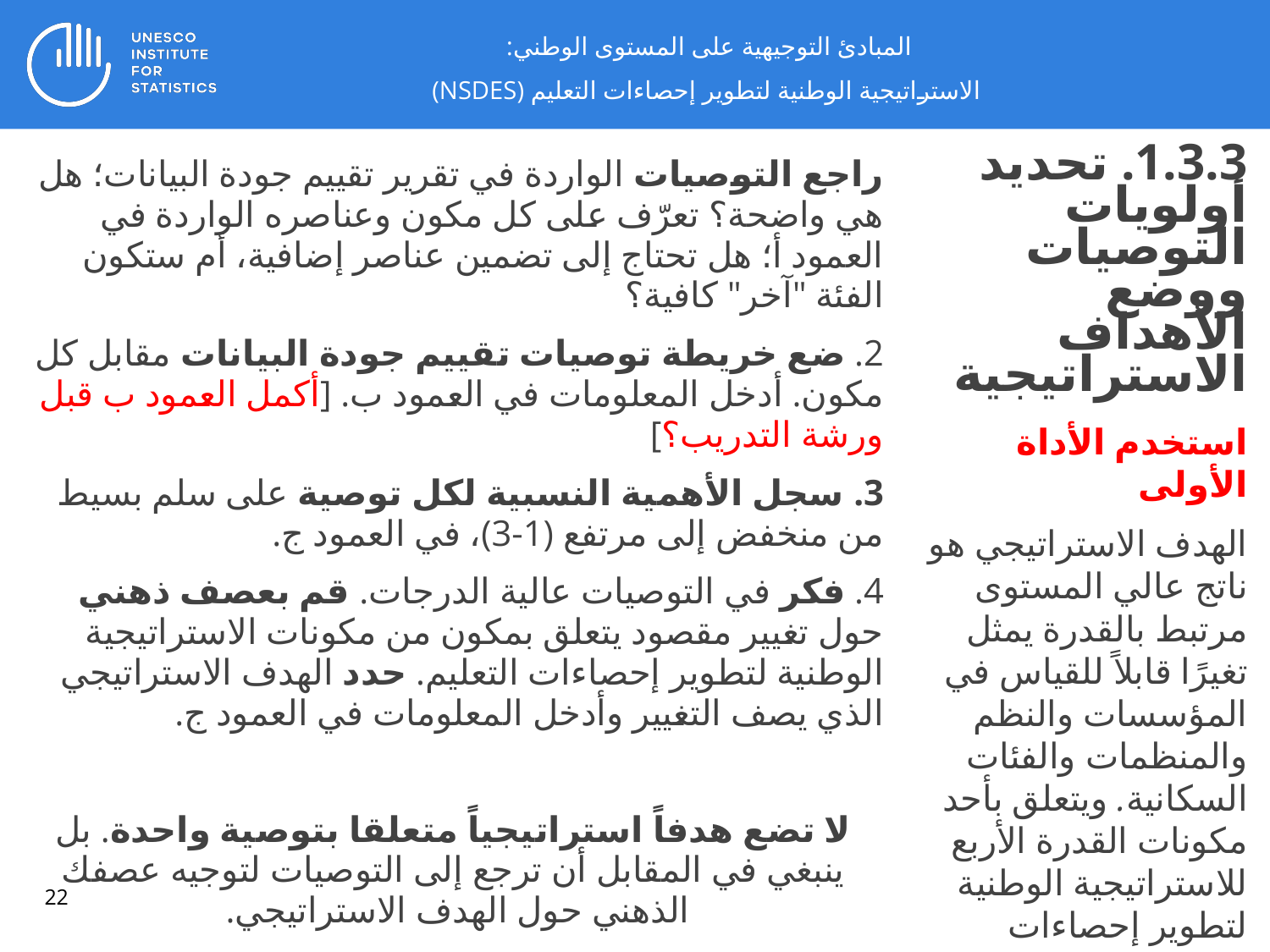

المبادئ التوجيهية على المستوى الوطني:
 الاستراتيجية الوطنية لتطوير إحصاءات التعليم (NSDES)

1.3.3. تحديد أولويات التوصيات ووضع الأهداف الاستراتيجية
استخدم الأداة الأولى
الهدف الاستراتيجي هو ناتج عالي المستوى مرتبط بالقدرة يمثل تغيرًا قابلاً للقياس في المؤسسات والنظم والمنظمات والفئات السكانية. ويتعلق بأحد مكونات القدرة الأربع للاستراتيجية الوطنية لتطوير إحصاءات التعليم
راجع التوصيات الواردة في تقرير تقييم جودة البيانات؛ هل هي واضحة؟ تعرّف على كل مكون وعناصره الواردة في العمود أ؛ هل تحتاج إلى تضمين عناصر إضافية، أم ستكون الفئة "آخر" كافية؟
2. ضع خريطة توصيات تقييم جودة البيانات مقابل كل مكون. أدخل المعلومات في العمود ب. [أكمل العمود ب قبل ورشة التدريب؟]
3. سجل الأهمية النسبية لكل توصية على سلم بسيط من منخفض إلى مرتفع (1-3)، في العمود ج.
4. فكر في التوصيات عالية الدرجات. قم بعصف ذهني حول تغيير مقصود يتعلق بمكون من مكونات الاستراتيجية الوطنية لتطوير إحصاءات التعليم. حدد الهدف الاستراتيجي الذي يصف التغيير وأدخل المعلومات في العمود ج.

لا تضع هدفاً استراتيجياً متعلقا بتوصية واحدة. بل ينبغي في المقابل أن ترجع إلى التوصيات لتوجيه عصفك الذهني حول الهدف الاستراتيجي.